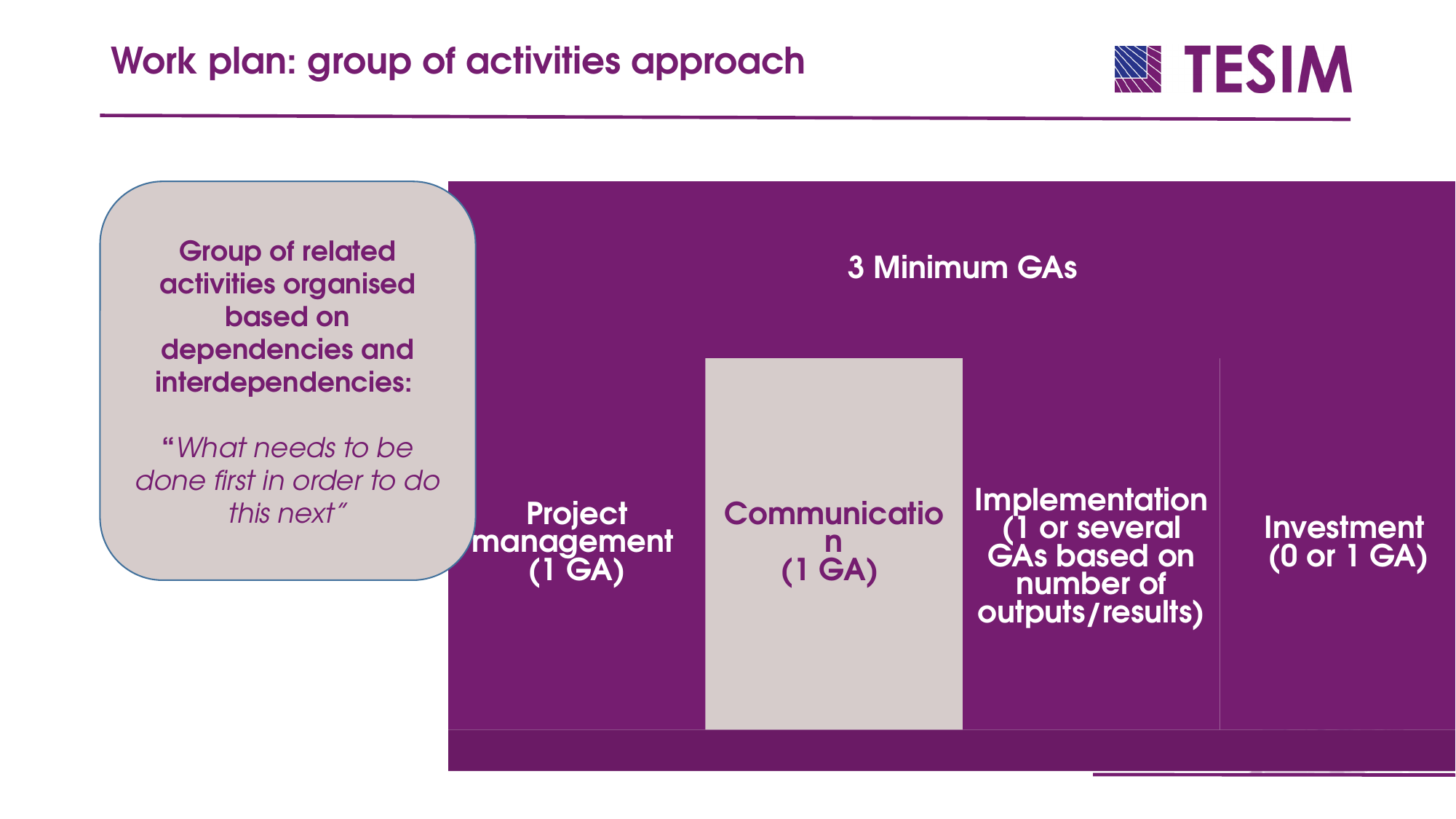

Work plan: group of activities approach
Group of related activities organised based on dependencies and interdependencies:

“What needs to be done first in order to do this next”
3 Minimum GAs
Project management
(1 GA)
Communication
(1 GA)
 Implementation
(1 or several GAs based on number of outputs/results)
Investment
(0 or 1 GA)